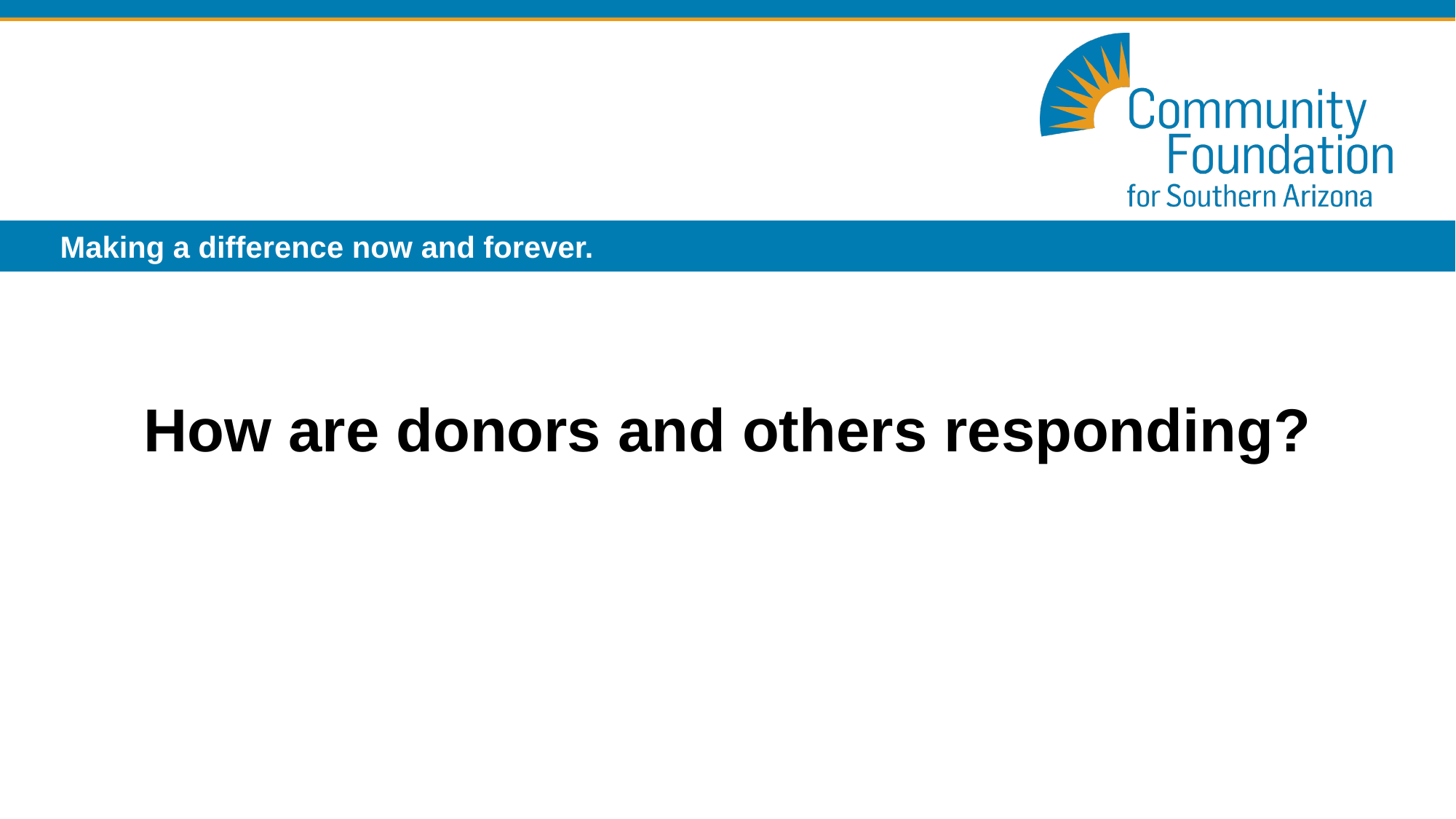

# How are donors and others responding?